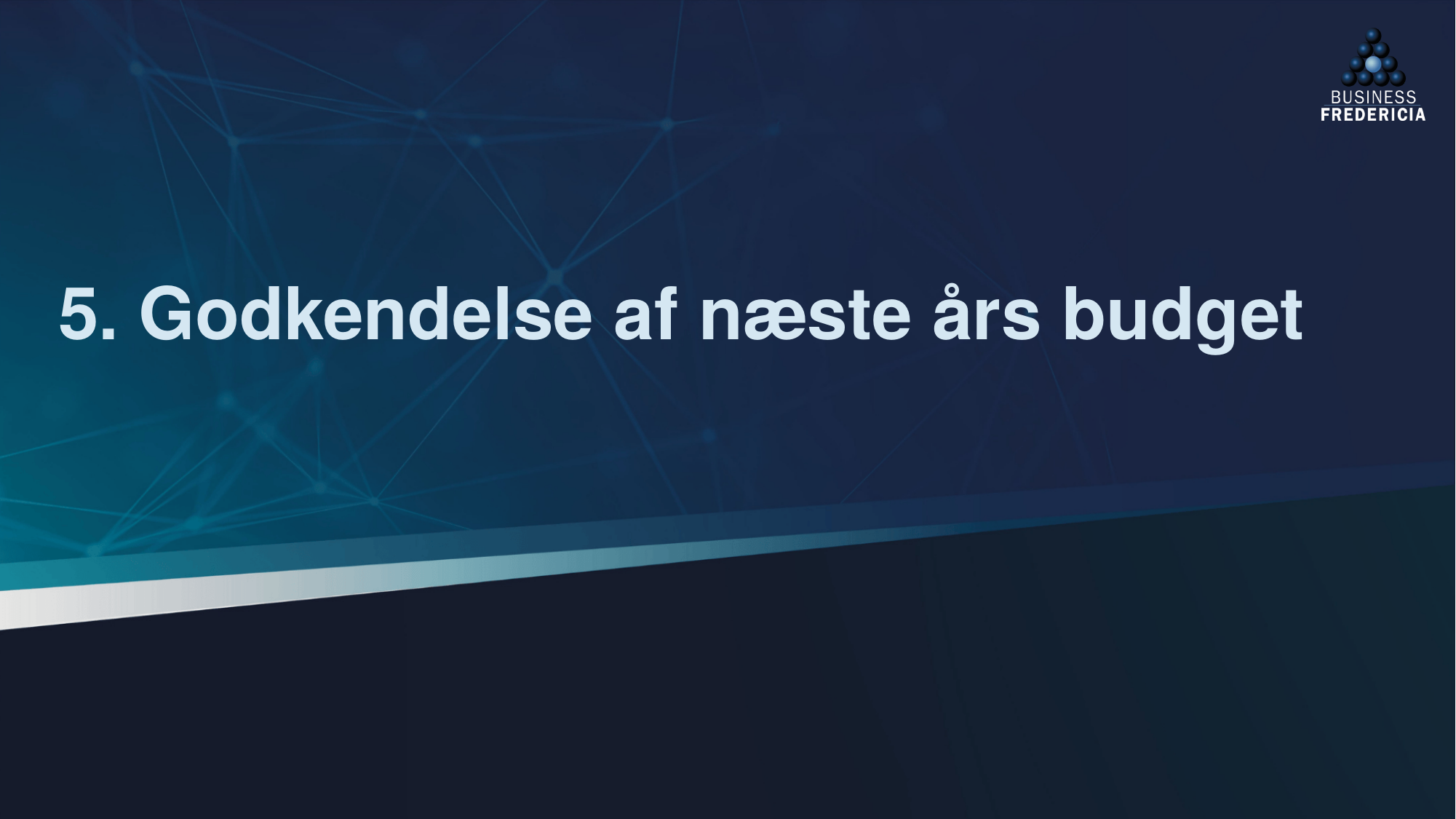

# 5. Godkendelse af næste års budget